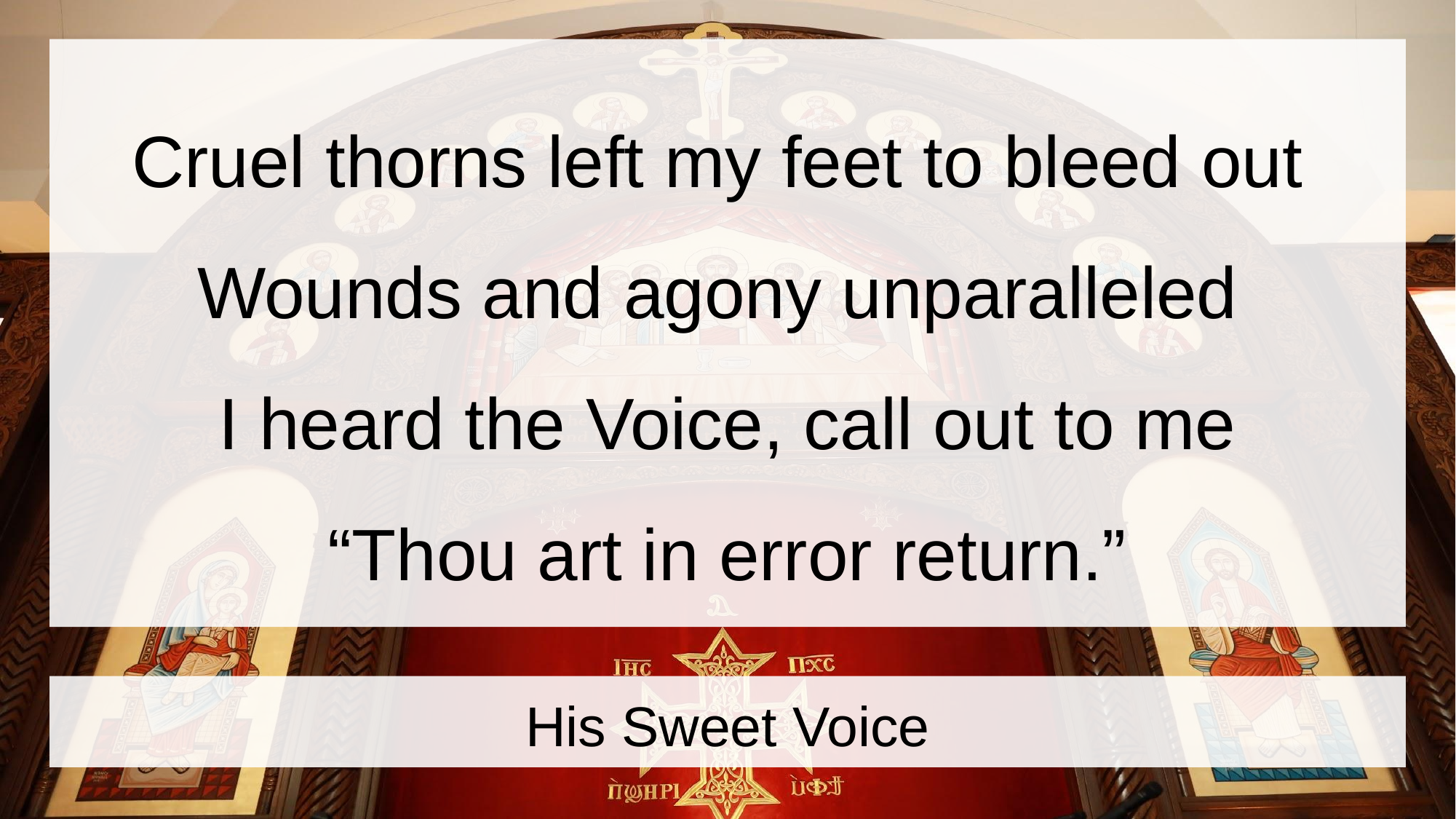

Cruel thorns left my feet to bleed out
Wounds and agony unparalleled
I heard the Voice, call out to me
“Thou art in error return.”
# His Sweet Voice